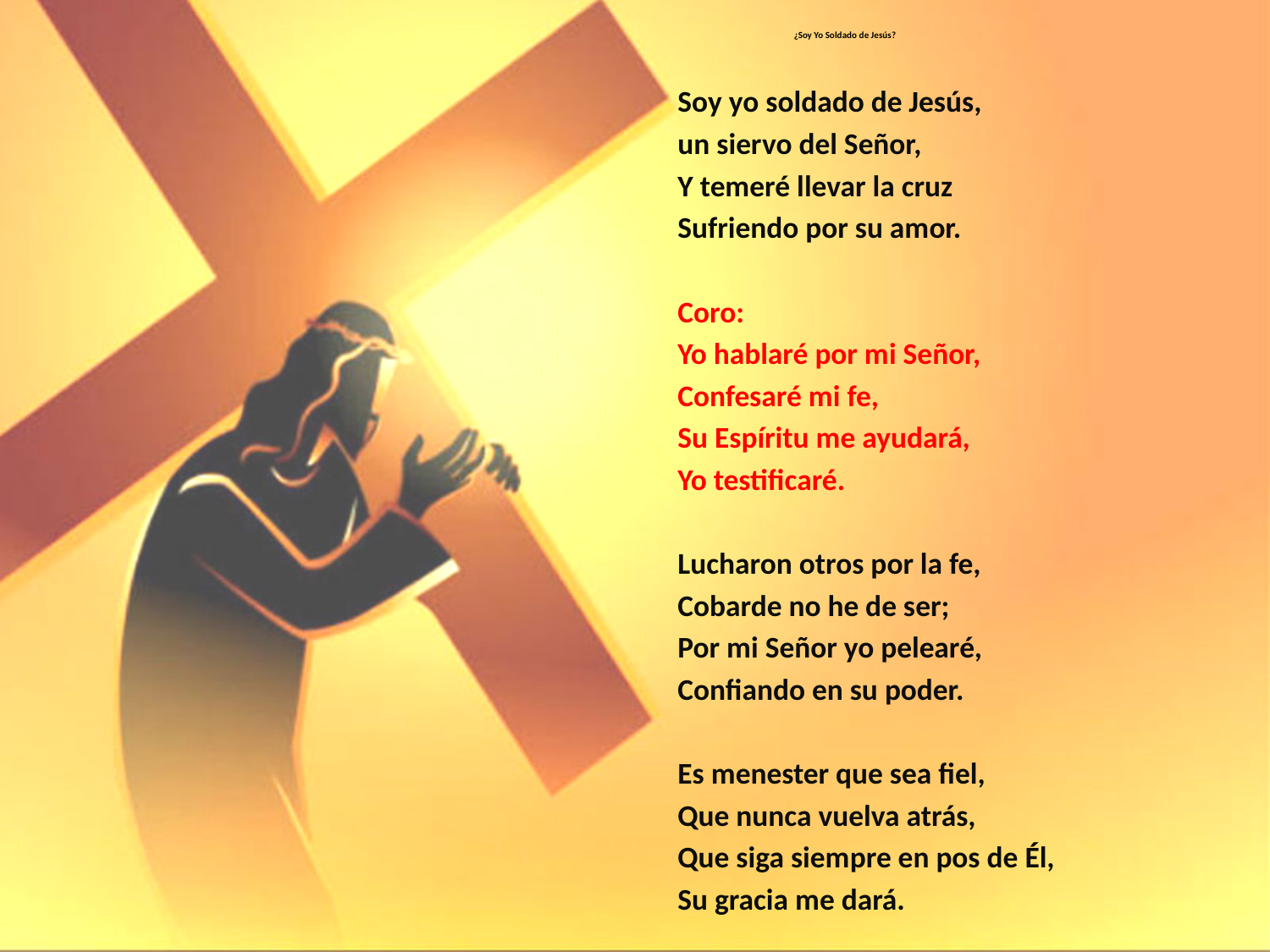

# ¿Soy Yo Soldado de Jesús?
Soy yo soldado de Jesús,
un siervo del Señor,
Y temeré llevar la cruz
Sufriendo por su amor.

Coro:
Yo hablaré por mi Señor,
Confesaré mi fe,
Su Espíritu me ayudará,
Yo testificaré.

Lucharon otros por la fe,
Cobarde no he de ser;
Por mi Señor yo pelearé,
Confiando en su poder.

Es menester que sea fiel,
Que nunca vuelva atrás,
Que siga siempre en pos de Él,
Su gracia me dará.